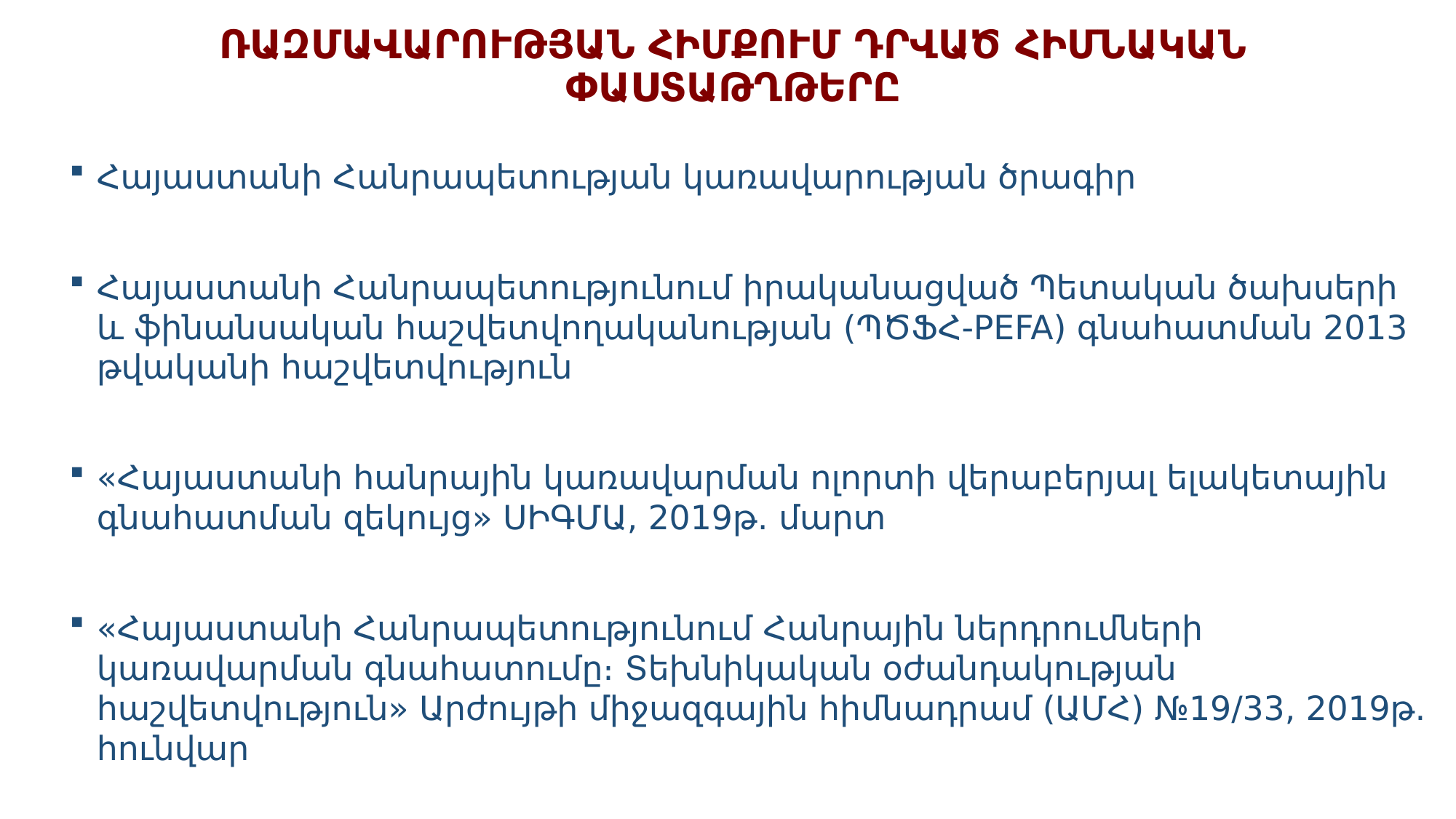

# ՌԱԶՄԱՎԱՐՈՒԹՅԱՆ ՀԻՄՔՈՒՄ ԴՐՎԱԾ ՀԻՄՆԱԿԱՆ ՓԱՍՏԱԹՂԹԵՐԸ
Հայաստանի Հանրապետության կառավարության ծրագիր

Հայաստանի Հանրապետությունում իրականացված Պետական ծախսերի և ֆինանսական հաշվետվողականության (ՊԾՖՀ-PEFA) գնահատման 2013 թվականի հաշվետվություն

«Հայաստանի հանրային կառավարման ոլորտի վերաբերյալ ելակետային գնահատման զեկույց» ՍԻԳՄԱ, 2019թ․ մարտ

«Հայաստանի Հանրապետությունում Հանրային ներդրումների կառավարման գնահատումը։ Տեխնիկական օժանդակության հաշվետվություն» Արժույթի միջազգային հիմնադրամ (ԱՄՀ) №19/33, 2019թ․ հունվար